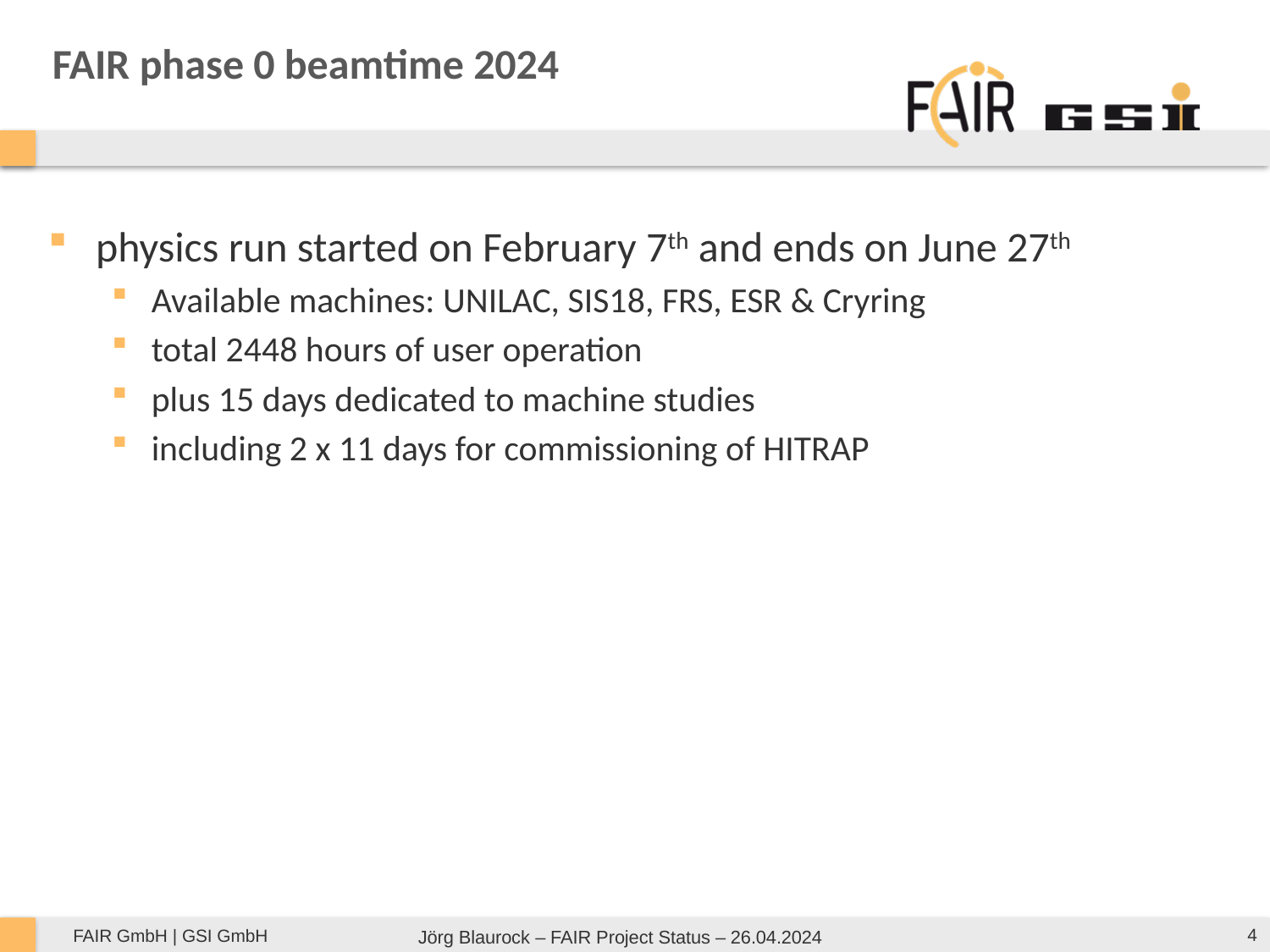

FAIR phase 0 beamtime 2024
physics run started on February 7th and ends on June 27th
Available machines: UNILAC, SIS18, FRS, ESR & Cryring
total 2448 hours of user operation
plus 15 days dedicated to machine studies
including 2 x 11 days for commissioning of HITRAP

4